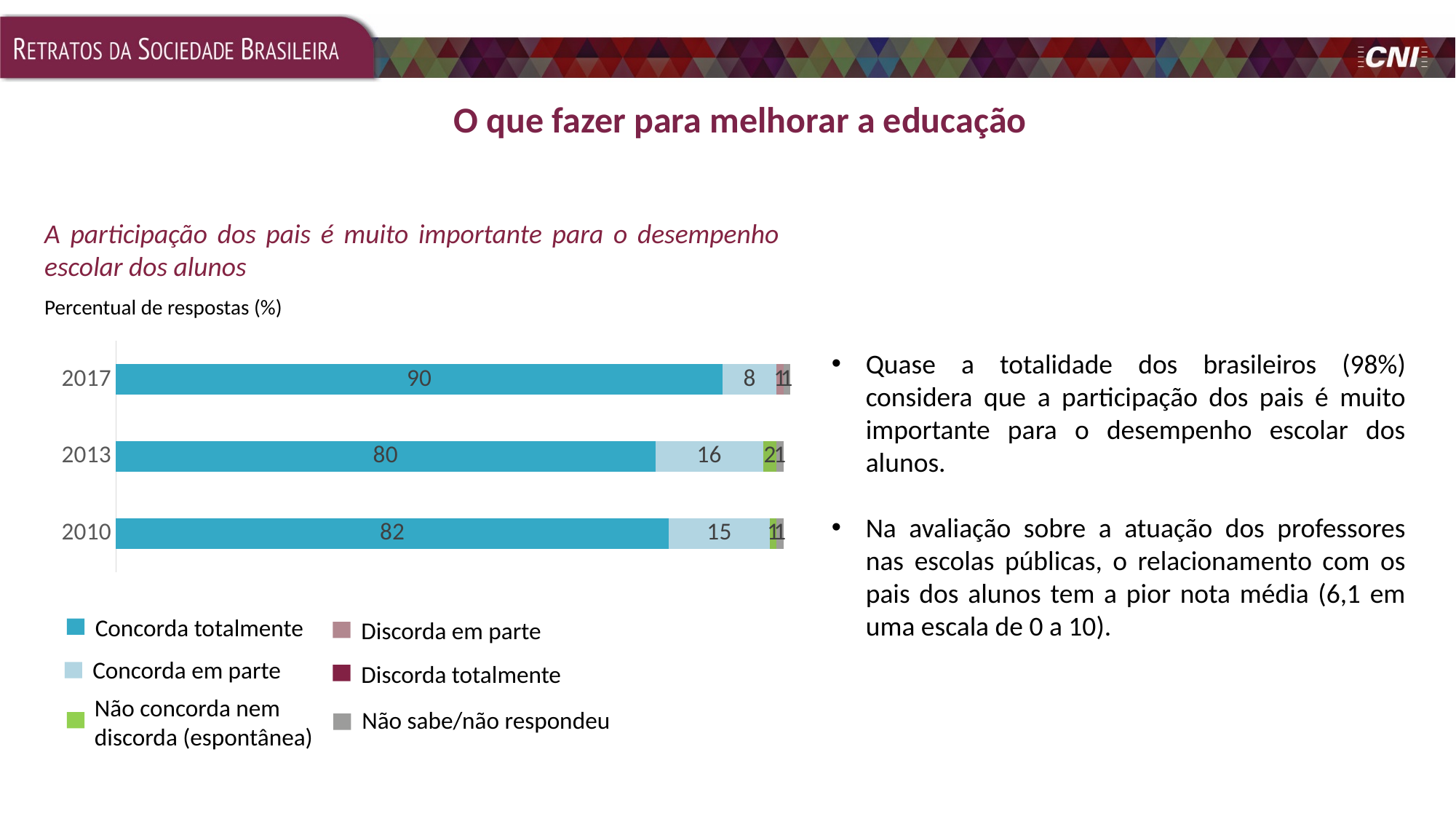

O que fazer para melhorar a educação

### Chart

| Category | Concorda totalmente | Concorda em parte | Não concorda nem discorda (Espontânea) | Discorda em parte | Discorda totalmente | Não sabe / não respondeu |
|---|---|---|---|---|---|---|
| 2017 | 90.0 | 8.0 | 0.0 | 1.0 | 0.0 | 1.0 |
| 2013 | 80.0 | 16.0 | 2.0 | 0.0 | 0.0 | 1.0 |
| 2010 | 82.0 | 15.0 | 1.0 | 0.0 | 0.0 | 1.0 |
A participação dos pais é muito importante para o desempenho escolar dos alunos
Percentual de respostas (%)
Quase a totalidade dos brasileiros (98%) considera que a participação dos pais é muito importante para o desempenho escolar dos alunos.

Na avaliação sobre a atuação dos professores nas escolas públicas, o relacionamento com os pais dos alunos tem a pior nota média (6,1 em uma escala de 0 a 10).

Concorda totalmente
Discorda em parte

Concorda em parte
Discorda totalmente

Não concorda nem discorda (espontânea)
Não sabe/não respondeu